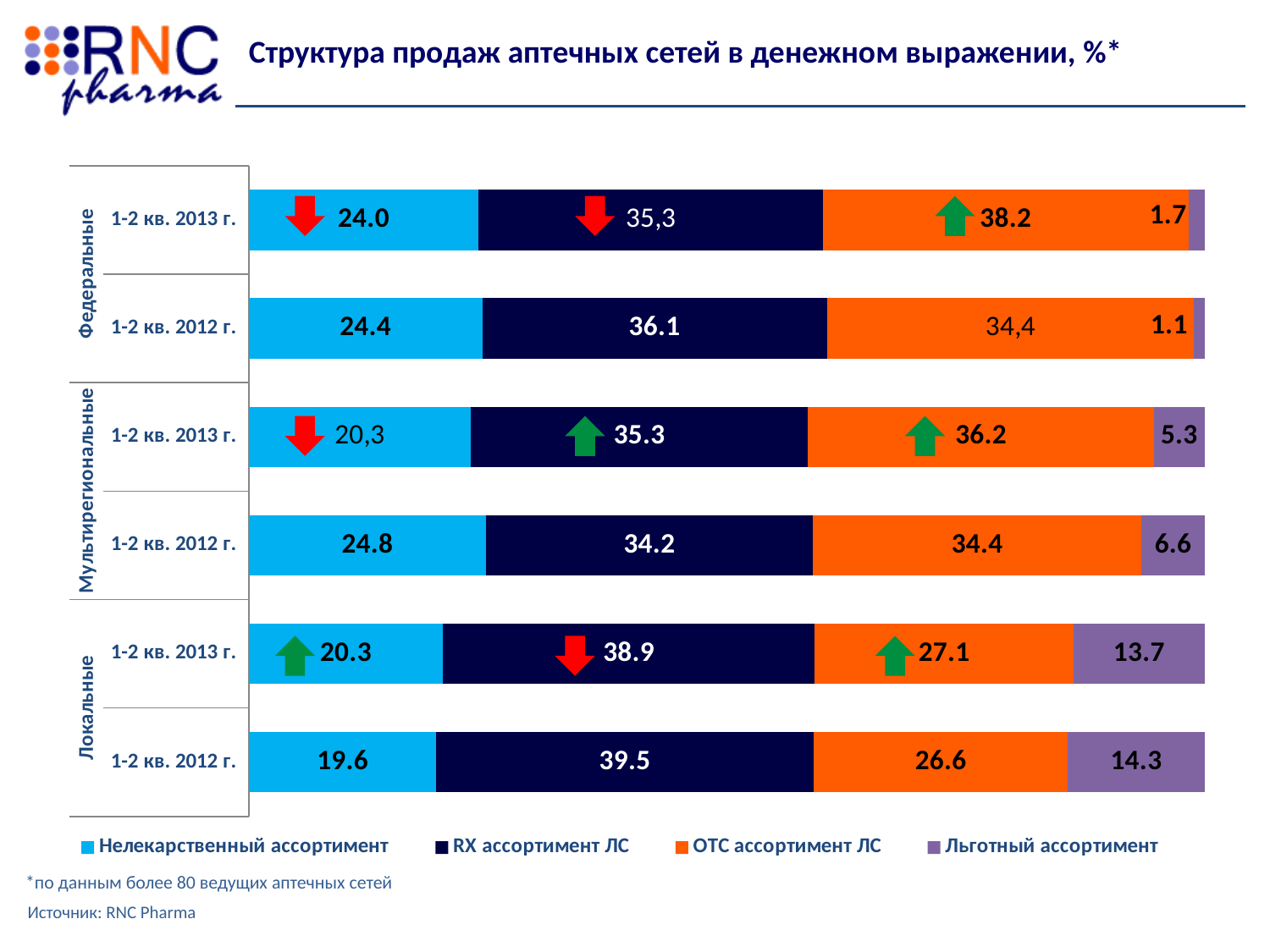

Структура продаж аптечных сетей в денежном выражении, %*

### Chart

| Category | Нелекарственный ассортимент | RX ассортимент ЛС | OTC ассортимент ЛС | Льготный ассортимент |
|---|---|---|---|---|
| 1-2 кв. 2012 г. | 19.6 | 39.5 | 26.6 | 14.3 |
| 1-2 кв. 2013 г. | 20.3 | 38.9 | 27.1 | 13.7 |
| 1-2 кв. 2012 г. | 24.8 | 34.2 | 34.4 | 6.6 |
| 1-2 кв. 2013 г. | 23.2 | 35.300000000000004 | 36.2 | 5.3 |
| 1-2 кв. 2012 г. | 24.4 | 36.1 | 38.4 | 1.1 |
| 1-2 кв. 2013 г. | 24.0 | 36.1 | 38.2 | 1.7000000000000022 |
*по данным более 80 ведущих аптечных сетей
Источник: RNC Pharma